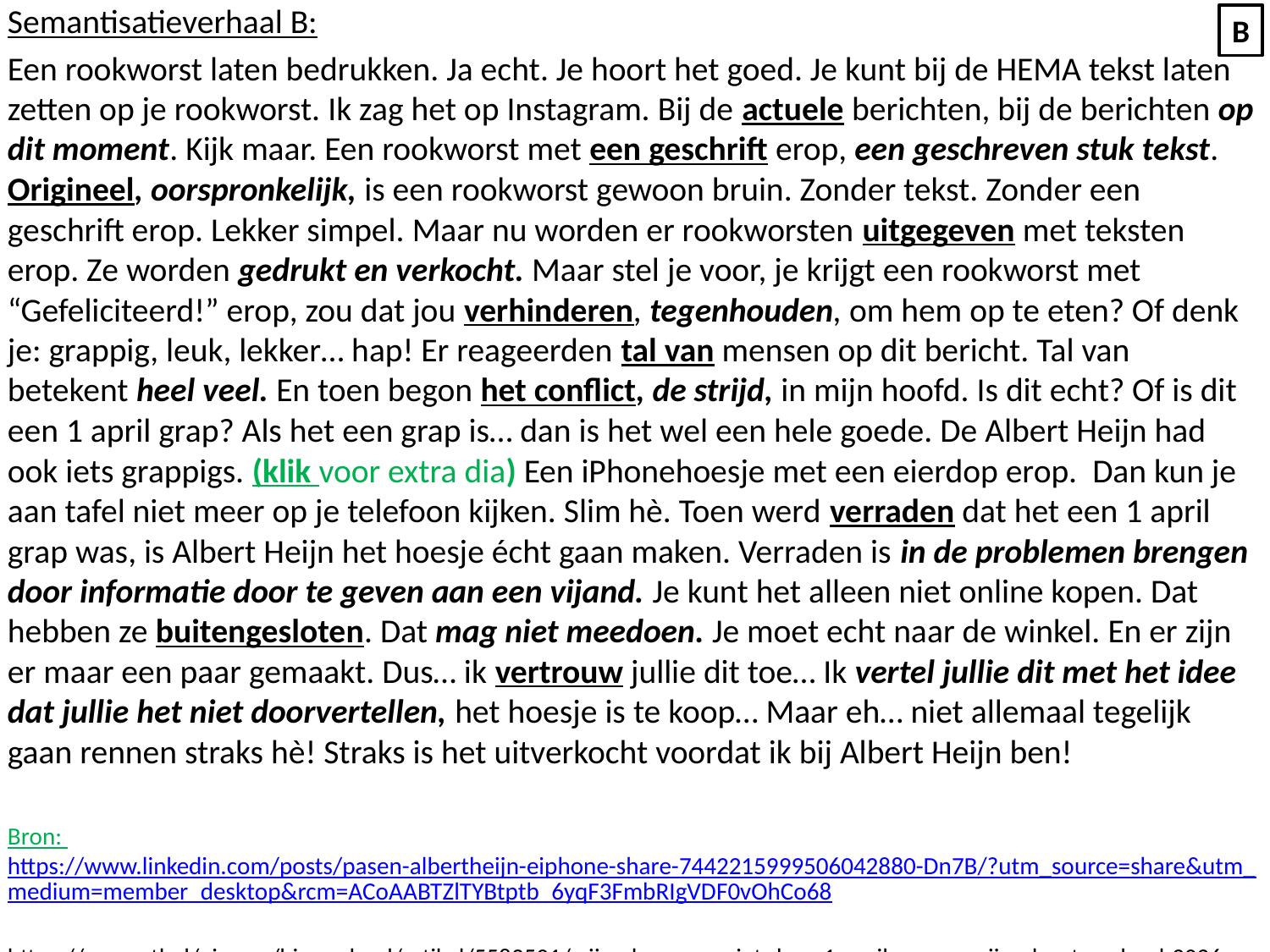

Semantisatieverhaal B:
Een rookworst laten bedrukken. Ja echt. Je hoort het goed. Je kunt bij de HEMA tekst laten zetten op je rookworst. Ik zag het op Instagram. Bij de actuele berichten, bij de berichten op dit moment. Kijk maar. Een rookworst met een geschrift erop, een geschreven stuk tekst. Origineel, oorspronkelijk, is een rookworst gewoon bruin. Zonder tekst. Zonder een geschrift erop. Lekker simpel. Maar nu worden er rookworsten uitgegeven met teksten erop. Ze worden gedrukt en verkocht. Maar stel je voor, je krijgt een rookworst met “Gefeliciteerd!” erop, zou dat jou verhinderen, tegenhouden, om hem op te eten? Of denk je: grappig, leuk, lekker… hap! Er reageerden tal van mensen op dit bericht. Tal van betekent heel veel. En toen begon het conflict, de strijd, in mijn hoofd. Is dit echt? Of is dit een 1 april grap? Als het een grap is… dan is het wel een hele goede. De Albert Heijn had ook iets grappigs. (klik voor extra dia) Een iPhonehoesje met een eierdop erop.  Dan kun je aan tafel niet meer op je telefoon kijken. Slim hè. Toen werd verraden dat het een 1 april grap was, is Albert Heijn het hoesje écht gaan maken. Verraden is in de problemen brengen door informatie door te geven aan een vijand. Je kunt het alleen niet online kopen. Dat hebben ze buitengesloten. Dat mag niet meedoen. Je moet echt naar de winkel. En er zijn er maar een paar gemaakt. Dus… ik vertrouw jullie dit toe… Ik vertel jullie dit met het idee dat jullie het niet doorvertellen, het hoesje is te koop… Maar eh… niet allemaal tegelijk gaan rennen straks hè! Straks is het uitverkocht voordat ik bij Albert Heijn ben!

Bron: https://www.linkedin.com/posts/pasen-albertheijn-eiphone-share-7442215999506042880-Dn7B/?utm_source=share&utm_medium=member_desktop&rcm=ACoAABTZlTYBtptb_6yqF3FmbRIgVDF0vOhCo68
https://www.rtl.nl/nieuws/binnenland/artikel/5583501/wij-geloven-ze-niet-deze-1-aprilgrappen-zijn-al-ontmaskerd-2026
B